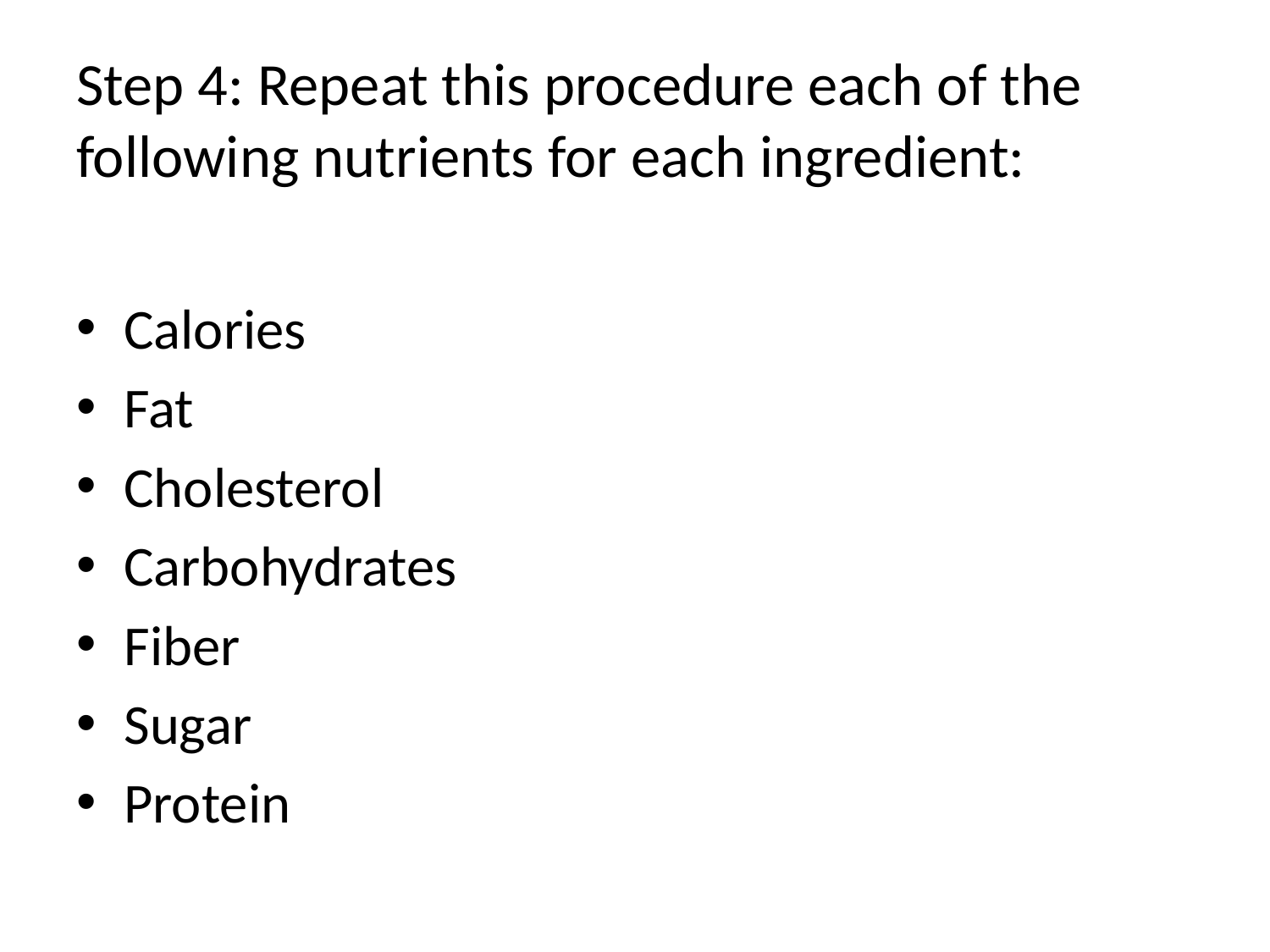

# Step 4: Repeat this procedure each of the following nutrients for each ingredient:
Calories
Fat
Cholesterol
Carbohydrates
Fiber
Sugar
Protein